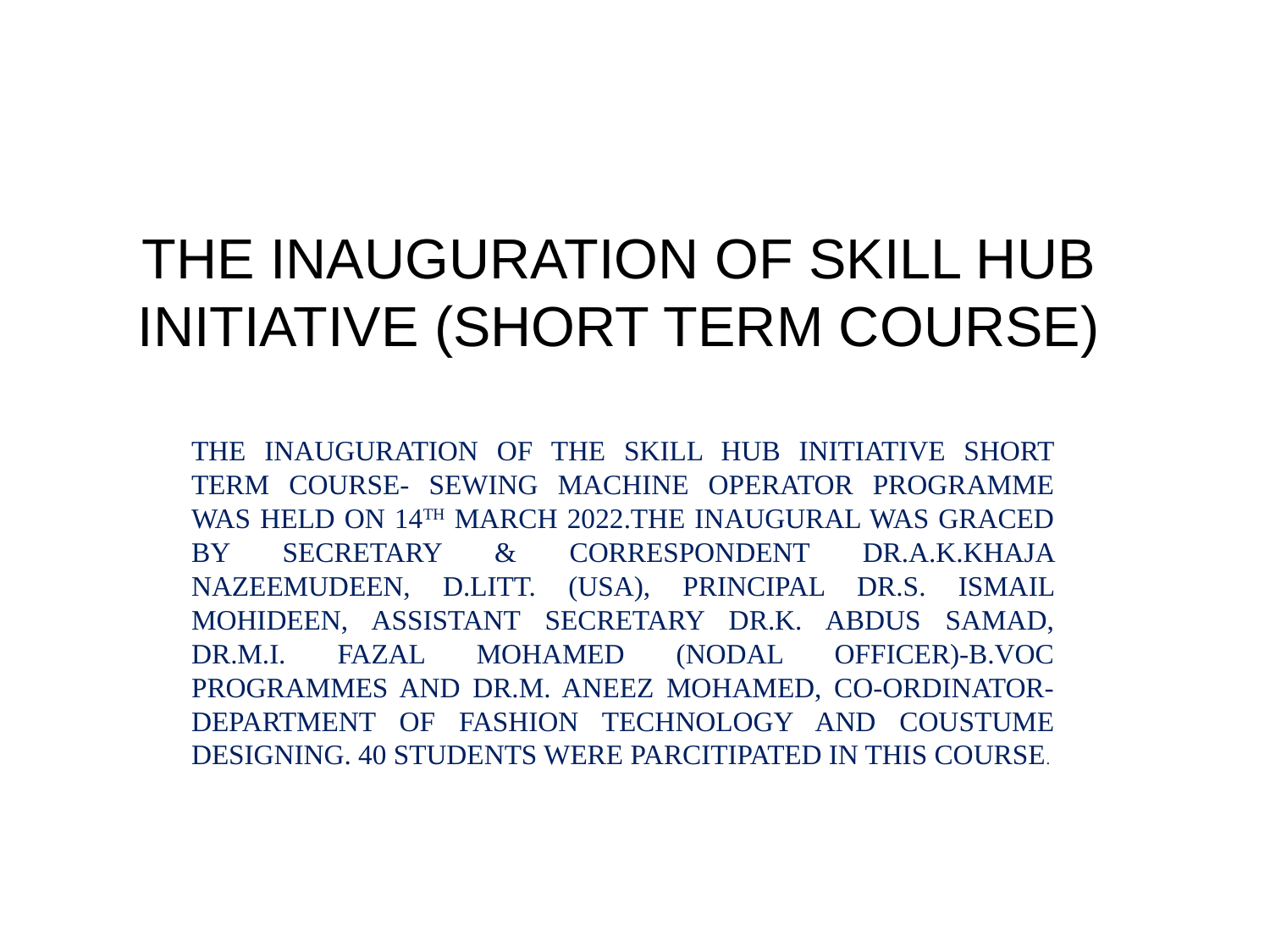

# THE INAUGURATION OF SKILL HUB INITIATIVE (SHORT TERM COURSE)
THE INAUGURATION OF THE SKILL HUB INITIATIVE SHORT TERM COURSE- SEWING MACHINE OPERATOR PROGRAMME WAS HELD ON 14TH MARCH 2022.THE INAUGURAL WAS GRACED BY SECRETARY & CORRESPONDENT DR.A.K.KHAJA NAZEEMUDEEN, D.LITT. (USA), PRINCIPAL DR.S. ISMAIL MOHIDEEN, ASSISTANT SECRETARY DR.K. ABDUS SAMAD, DR.M.I. FAZAL MOHAMED (NODAL OFFICER)-B.VOC PROGRAMMES AND DR.M. ANEEZ MOHAMED, CO-ORDINATOR- DEPARTMENT OF FASHION TECHNOLOGY AND COUSTUME DESIGNING. 40 STUDENTS WERE PARCITIPATED IN THIS COURSE.